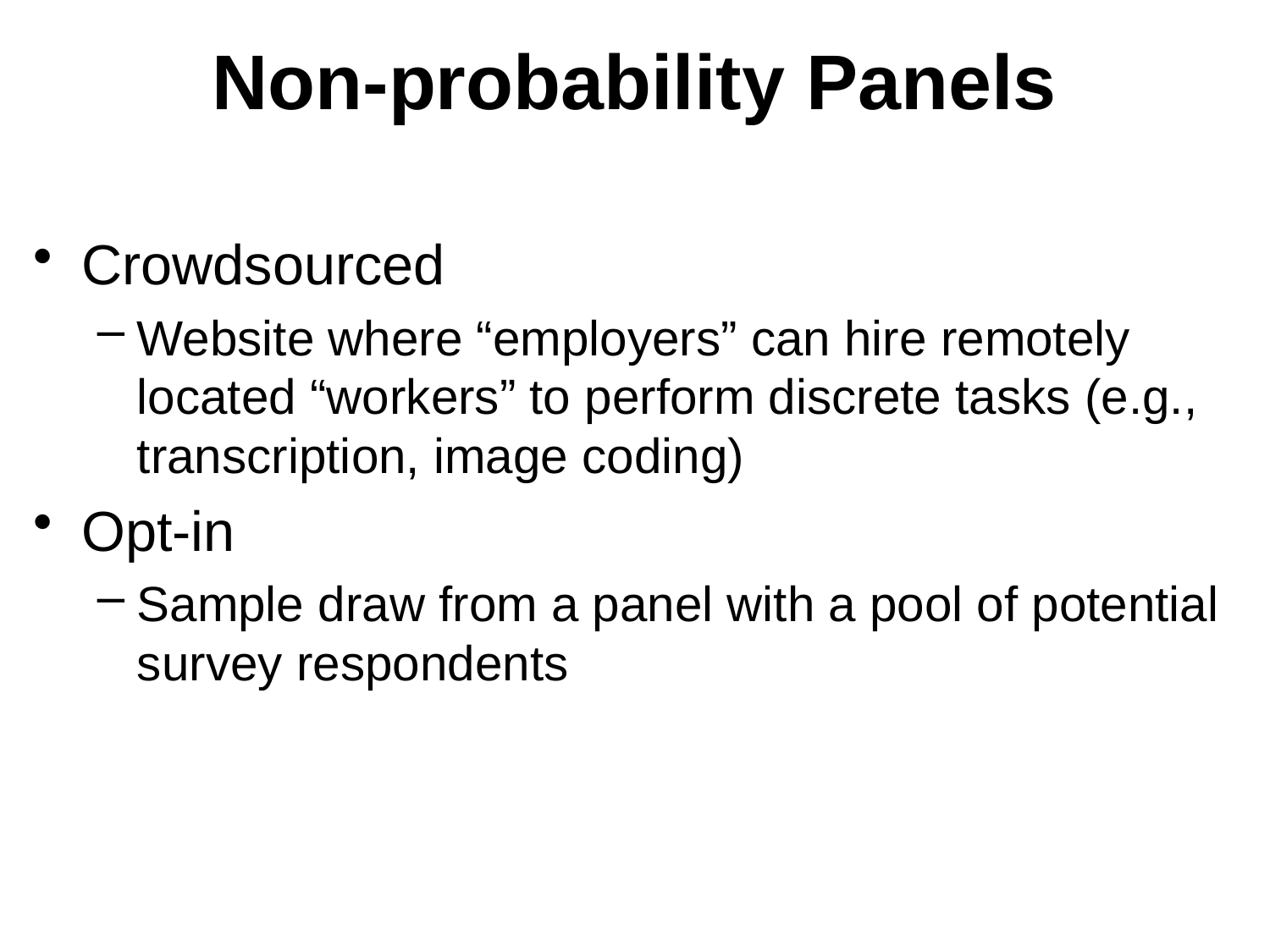

# Non-probability Panels
Crowdsourced
Website where “employers” can hire remotely located “workers” to perform discrete tasks (e.g., transcription, image coding)
Opt-in
Sample draw from a panel with a pool of potential survey respondents